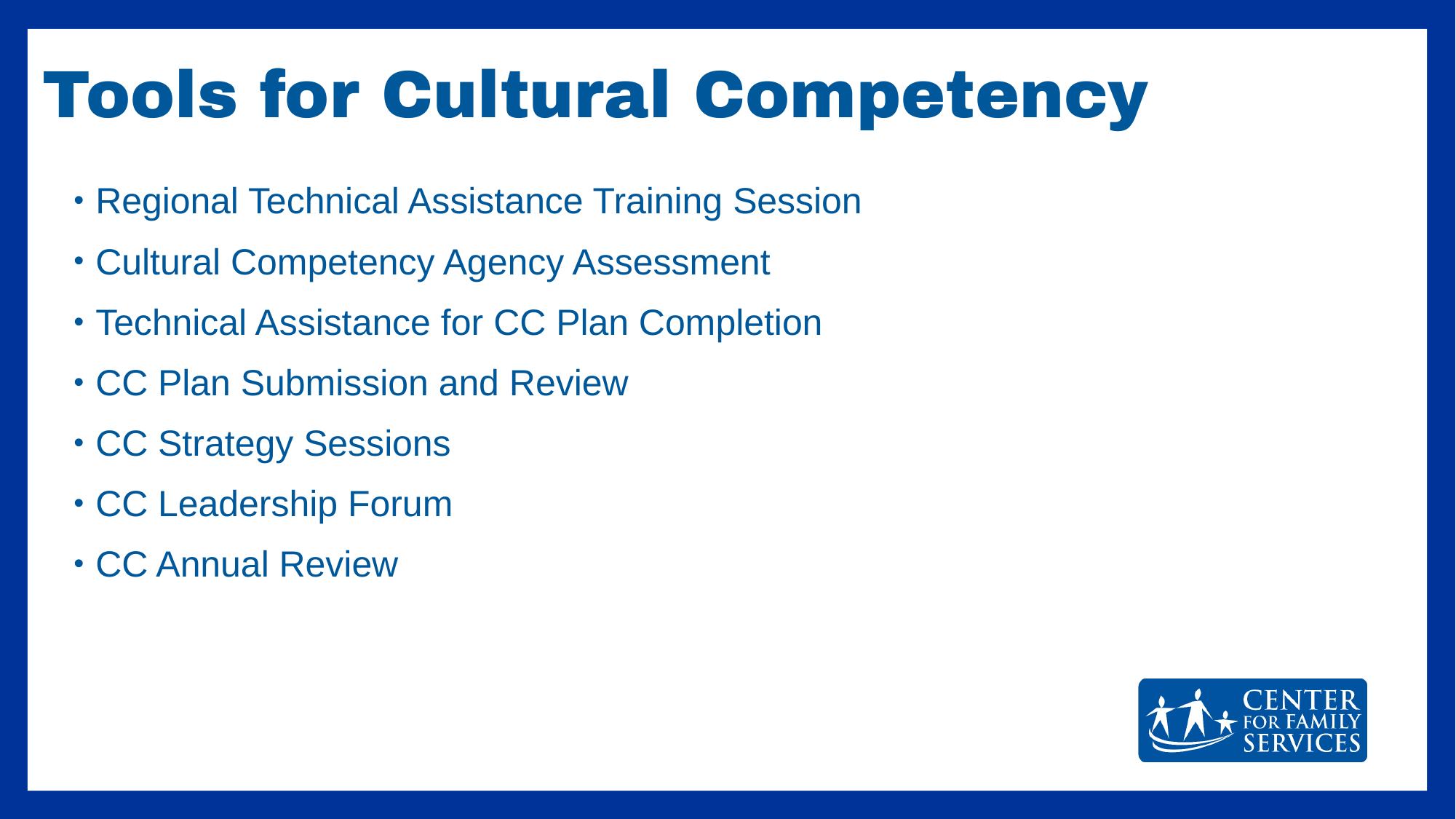

# Tools for Cultural Competency
Regional Technical Assistance Training Session
Cultural Competency Agency Assessment
Technical Assistance for CC Plan Completion
CC Plan Submission and Review
CC Strategy Sessions
CC Leadership Forum
CC Annual Review